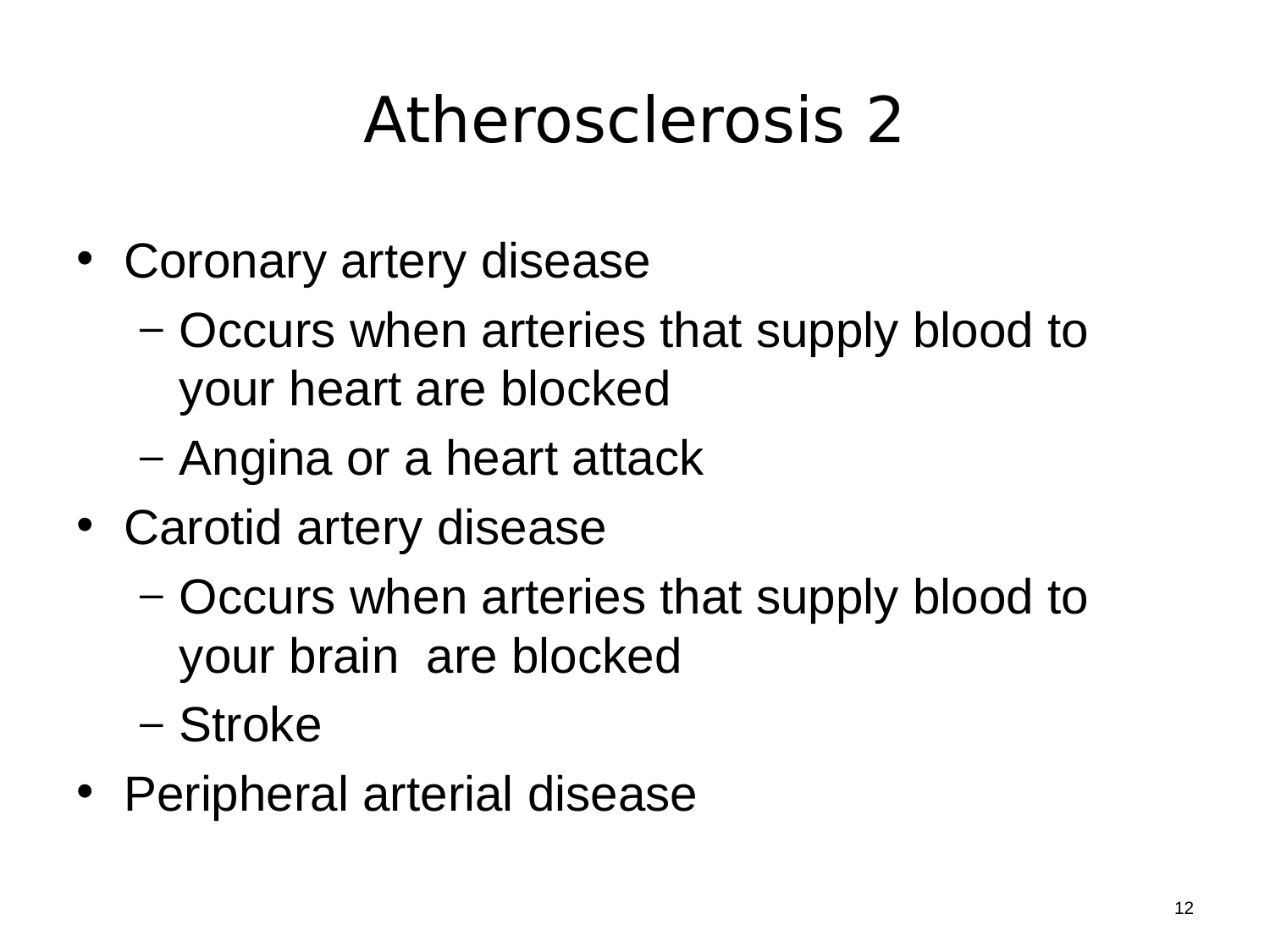

# Atherosclerosis 2
Coronary artery disease
Occurs when arteries that supply blood to your heart are blocked
Angina or a heart attack
Carotid artery disease
Occurs when arteries that supply blood to your brain  are blocked
Stroke
Peripheral arterial disease
12